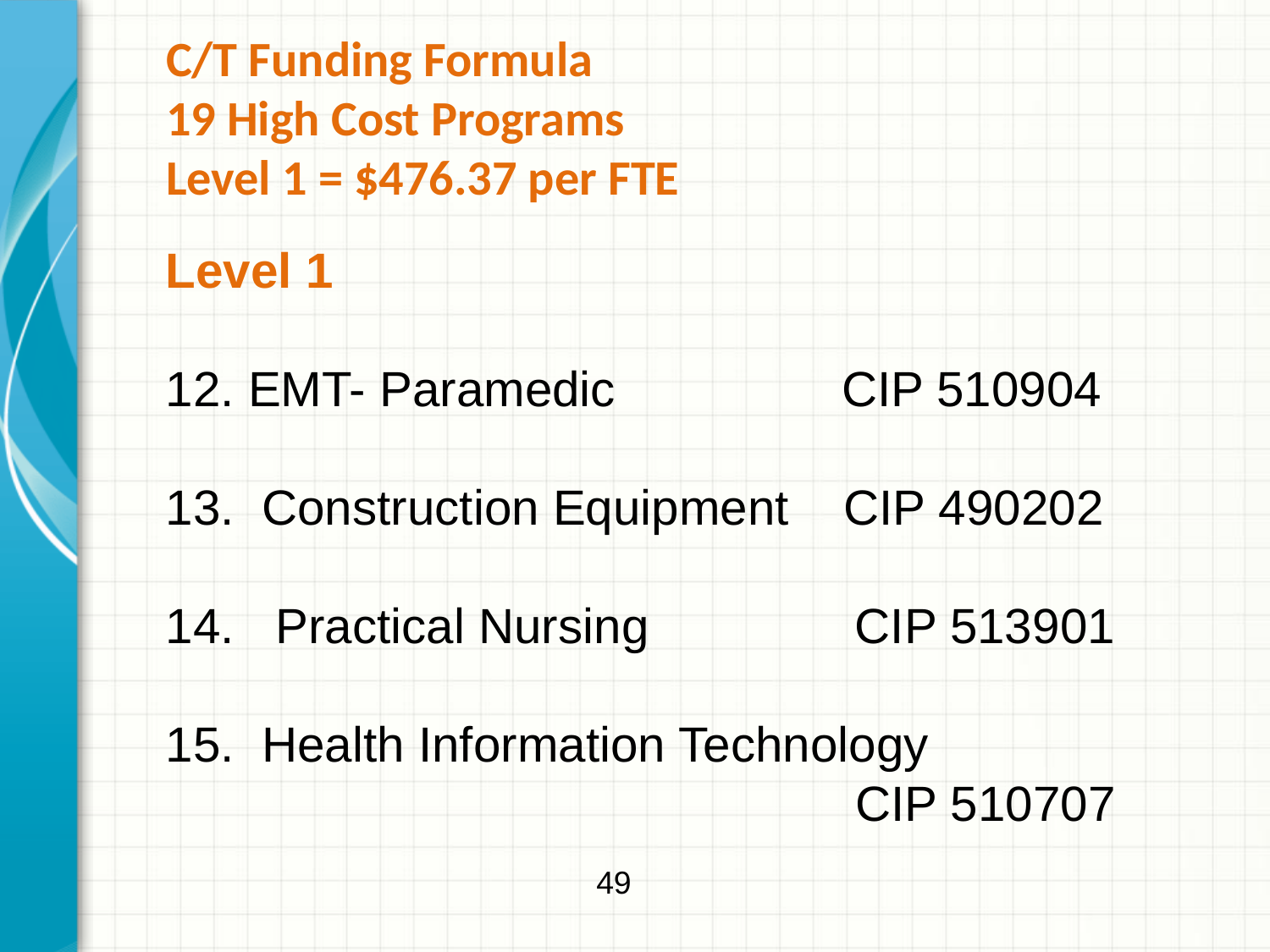

C/T Funding Formula
19 High Cost Programs
Level 1 = $476.37 per FTE
Level 1

12. EMT- Paramedic 		   CIP 510904

13.  Construction Equipment    CIP 490202

14.   Practical Nursing               CIP 513901

15.  Health Information Technology
					    CIP 510707
49